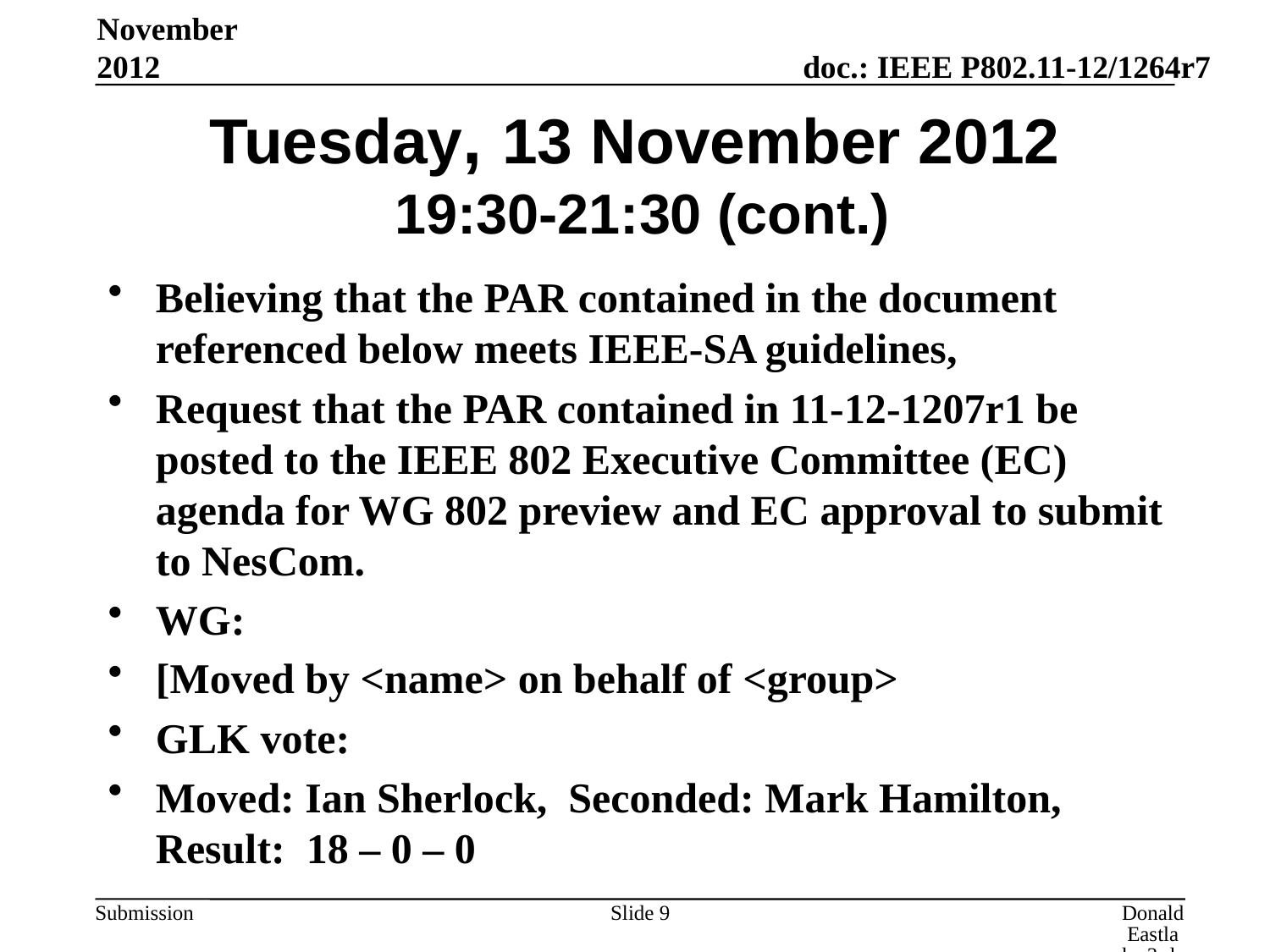

November 2012
# Tuesday, 13 November 2012 19:30-21:30 (cont.)
Believing that the PAR contained in the document referenced below meets IEEE-SA guidelines,
Request that the PAR contained in 11-12-1207r1 be posted to the IEEE 802 Executive Committee (EC) agenda for WG 802 preview and EC approval to submit to NesCom.
WG:
[Moved by <name> on behalf of <group>
GLK vote:
Moved: Ian Sherlock,  Seconded: Mark Hamilton, Result:  18 – 0 – 0
Slide 9
Donald Eastlake 3rd, Huawei Technologies